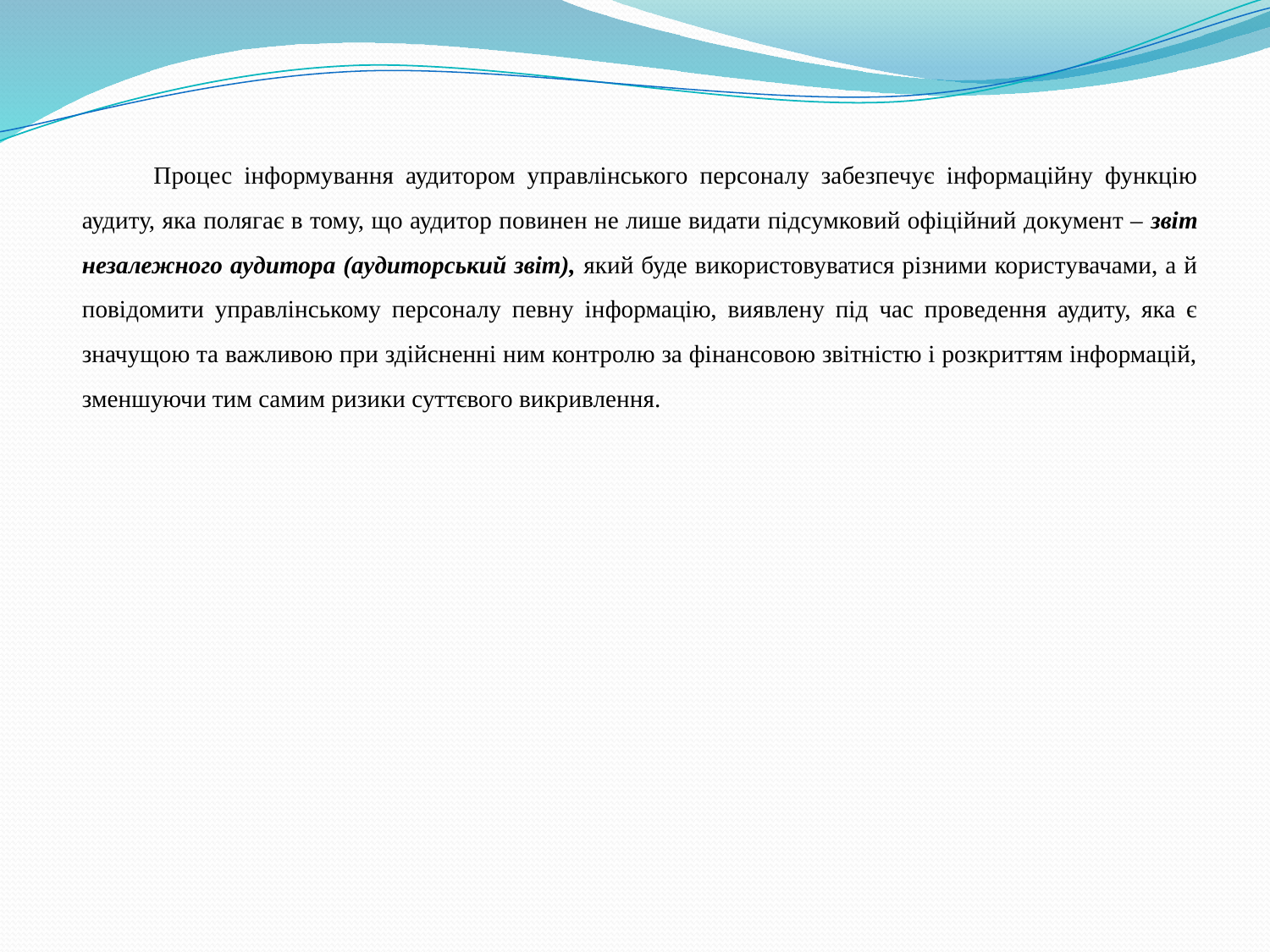

Процес інформування аудитором управлінського персоналу забезпечує інформаційну функцію аудиту, яка полягає в тому, що аудитор повинен не лише видати підсумковий офіційний документ – звіт незалежного аудитора (аудиторський звіт), який буде використовуватися різними користувачами, а й повідомити управлінському персоналу певну інформацію, виявлену під час проведення аудиту, яка є значущою та важливою при здійсненні ним контролю за фінансовою звітністю і розкриттям інформацій, зменшуючи тим самим ризики суттєвого викривлення.